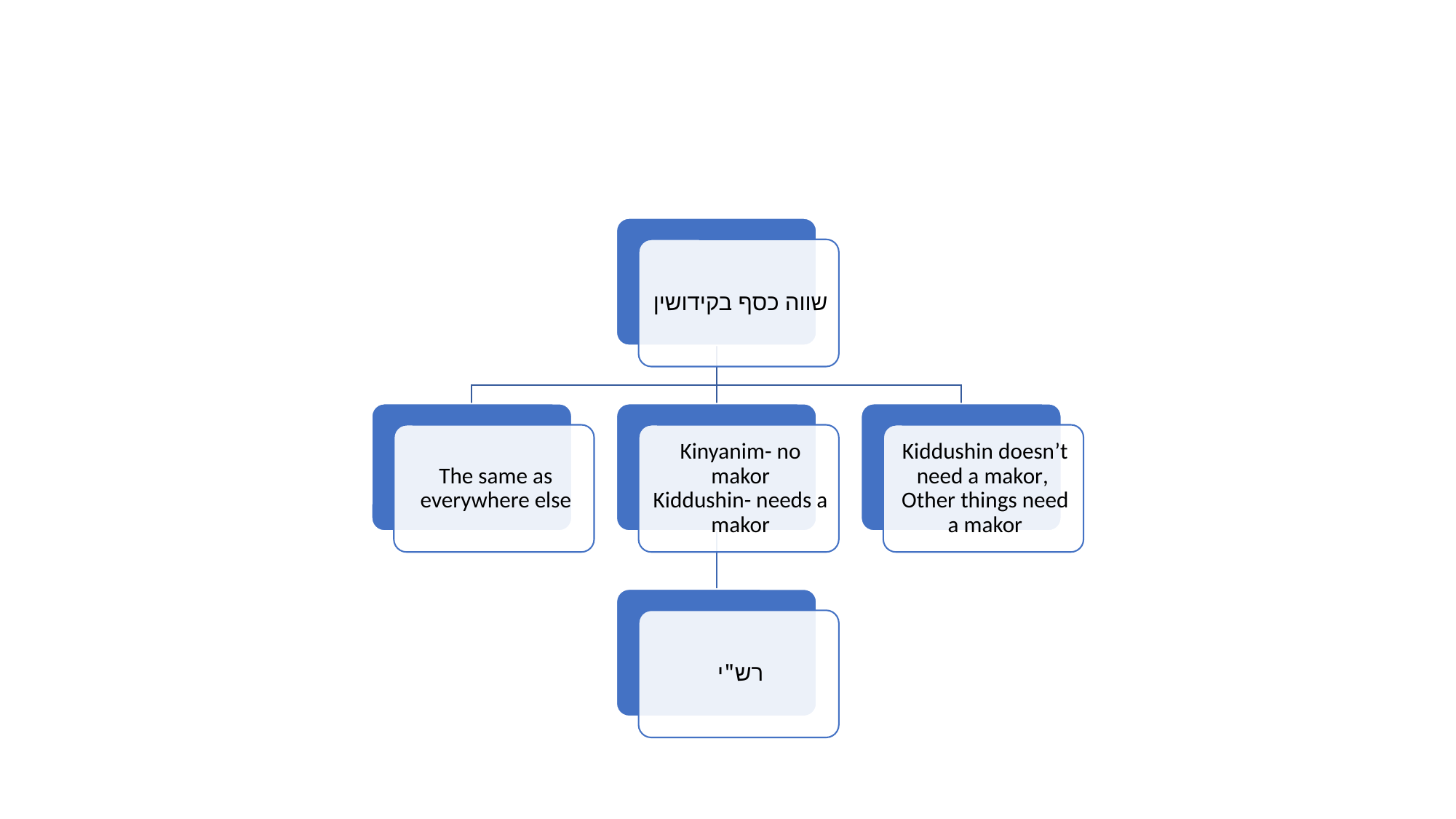

#
שווה כסף בקידושין
The same as everywhere else
Kinyanim- no makor
Kiddushin- needs a makor
רש"י
Kiddushin doesn’t need a makor,
Other things need a makor